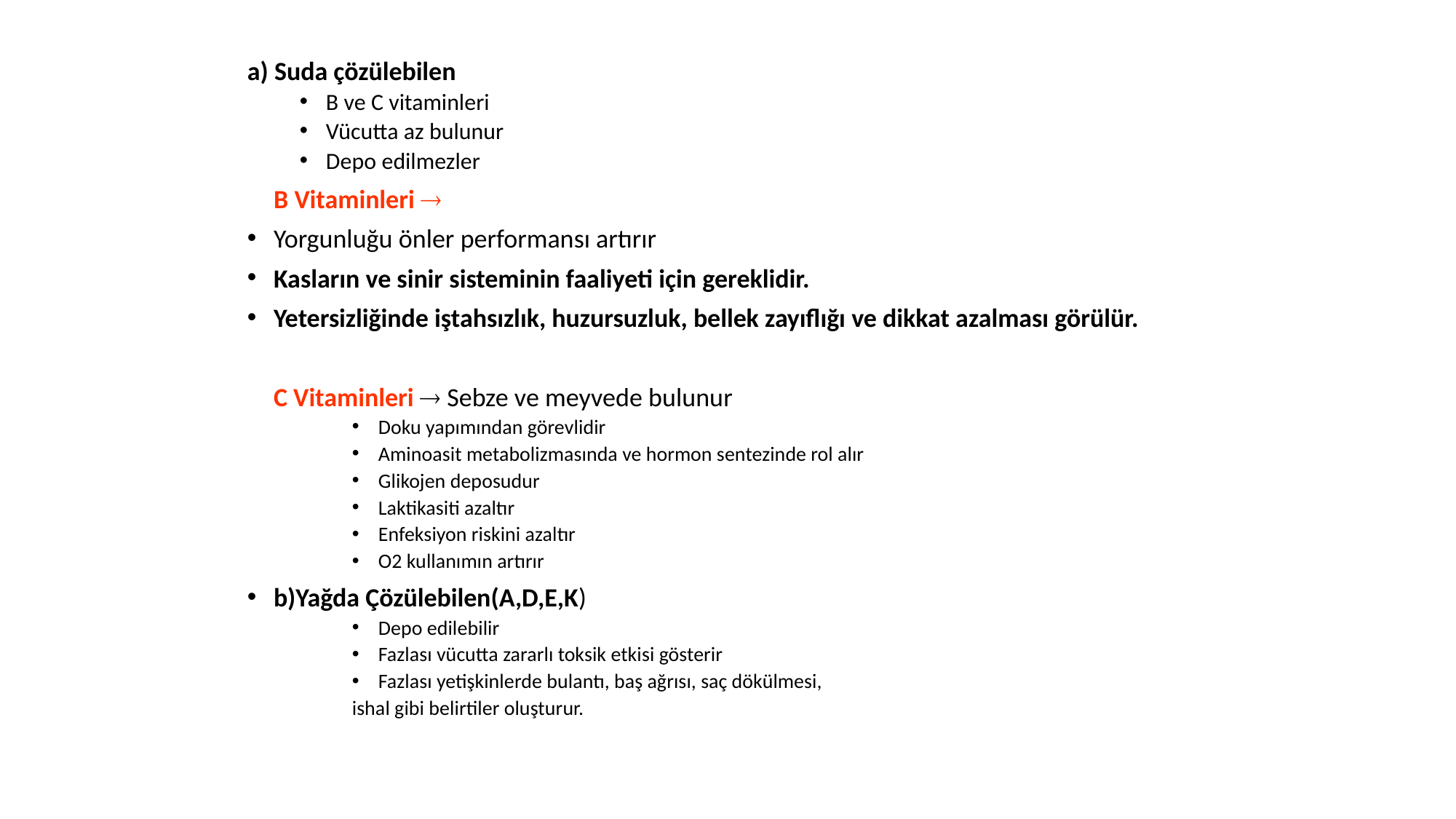

a) Suda çözülebilen
B ve C vitaminleri
Vücutta az bulunur
Depo edilmezler
	B Vitaminleri →
Yorgunluğu önler performansı artırır
Kasların ve sinir sisteminin faaliyeti için gereklidir.
Yetersizliğinde iştahsızlık, huzursuzluk, bellek zayıflığı ve dikkat azalması görülür.

	C Vitaminleri → Sebze ve meyvede bulunur
Doku yapımından görevlidir
Aminoasit metabolizmasında ve hormon sentezinde rol alır
Glikojen deposudur
Laktikasiti azaltır
Enfeksiyon riskini azaltır
O2 kullanımın artırır
b)Yağda Çözülebilen(A,D,E,K)
Depo edilebilir
Fazlası vücutta zararlı toksik etkisi gösterir
Fazlası yetişkinlerde bulantı, baş ağrısı, saç dökülmesi,
ishal gibi belirtiler oluşturur.